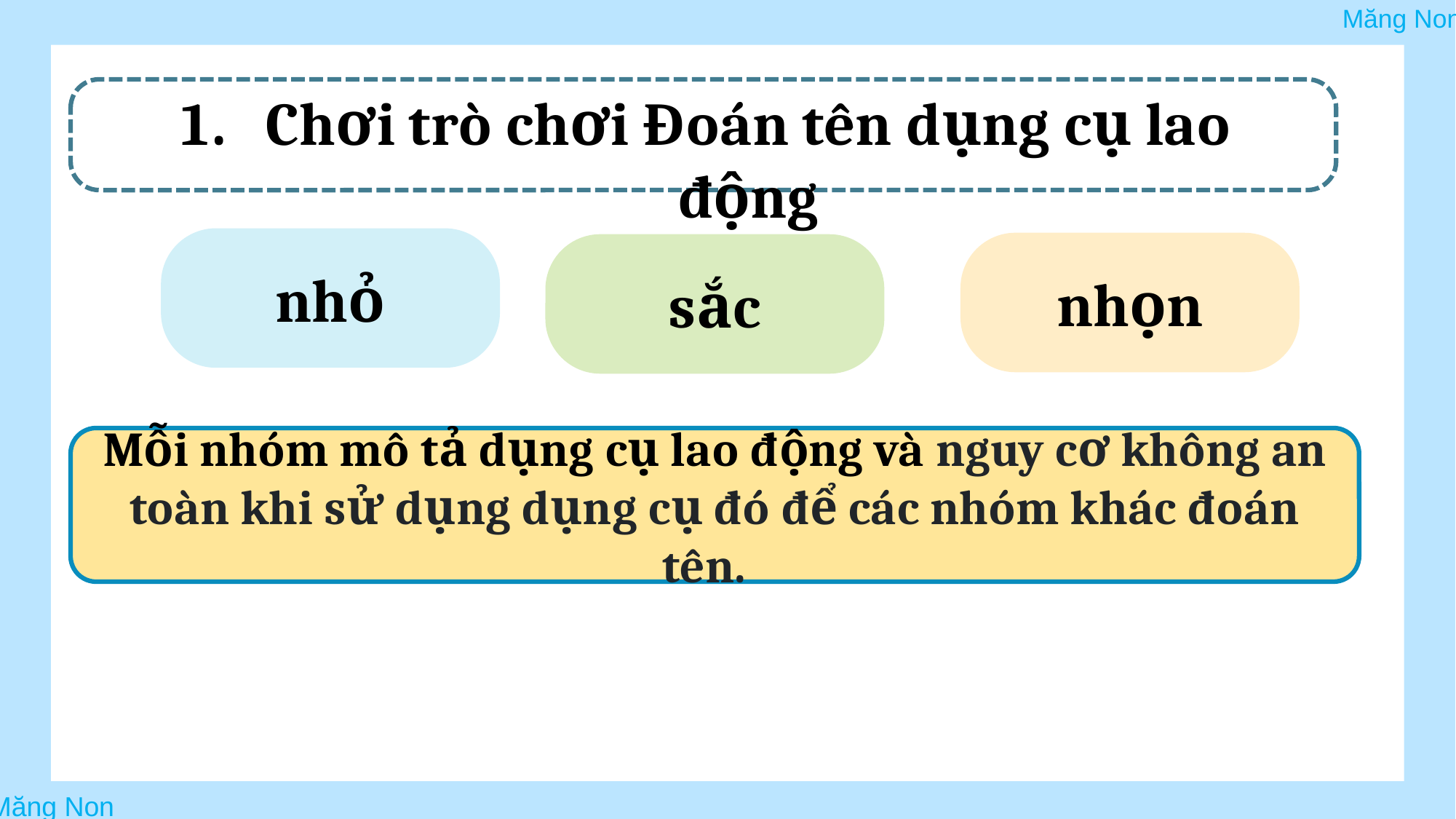

Chơi trò chơi Đoán tên dụng cụ lao động

nhỏ
nhọn
sắc
Mỗi nhóm mô tả dụng cụ lao động và nguy cơ không an toàn khi sử dụng dụng cụ đó để các nhóm khác đoán tên.